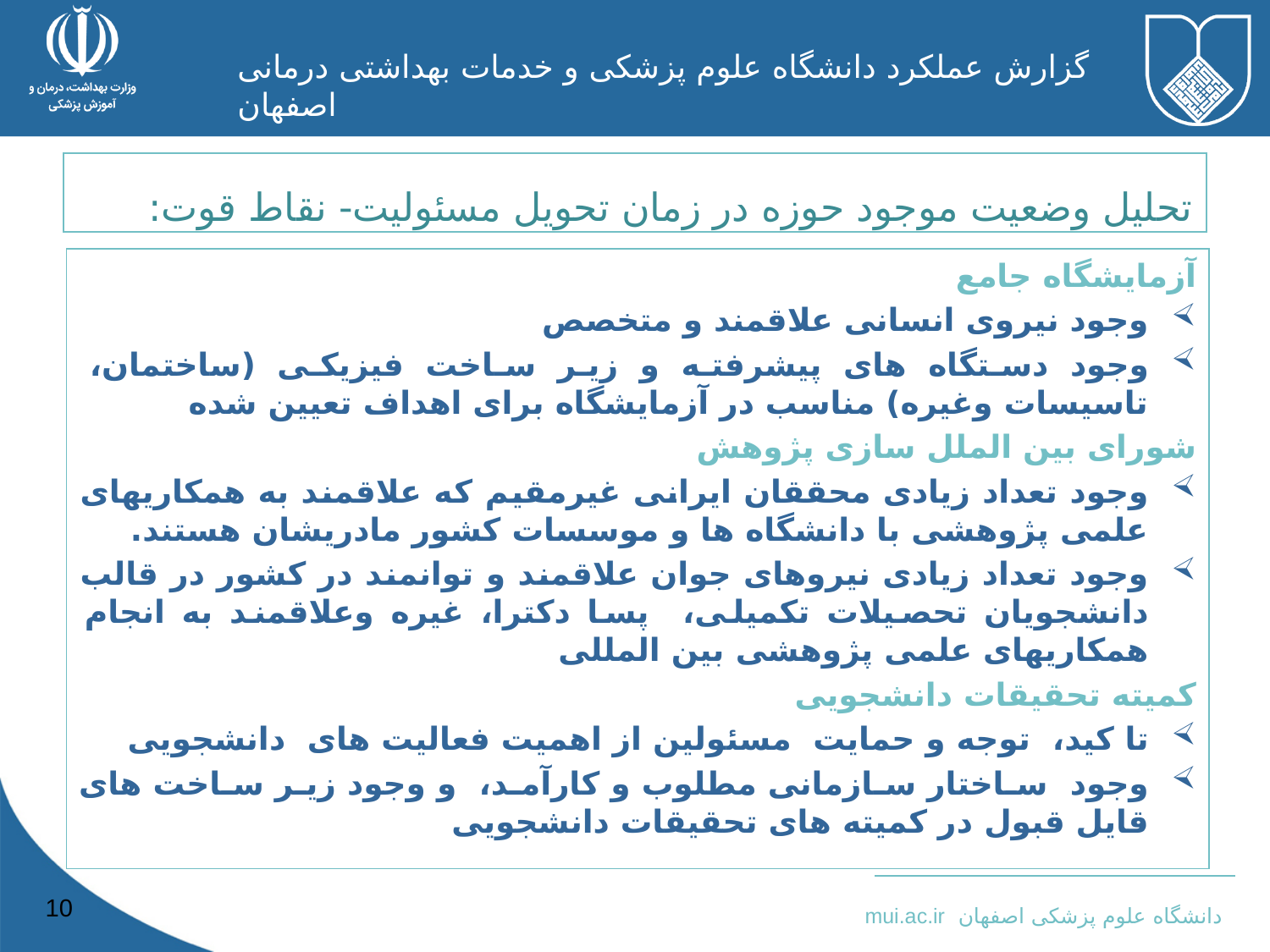

تحلیل وضعیت موجود حوزه در زمان تحویل مسئولیت- نقاط قوت:

آزمایشگاه جامع
وجود نیروی انسانی علاقمند و متخصص
وجود دستگاه های پیشرفته و زیر ساخت فیزیکی (ساختمان، تاسیسات وغیره) مناسب در آزمایشگاه برای اهداف تعیین شده
شورای بین الملل سازی پژوهش
وجود تعداد زیادی محققان ایرانی غیرمقیم که علاقمند به همکاریهای علمی پژوهشی با دانشگاه ها و موسسات کشور مادریشان هستند.
وجود تعداد زیادی نیروهای جوان علاقمند و توانمند در کشور در قالب دانشجویان تحصیلات تکمیلی،  پسا دکترا، غیره وعلاقمند به انجام همکاریهای علمی پژوهشی بین المللی
کمیته تحقیقات دانشجویی
تا کید،  توجه و حمایت  مسئولین از اهمیت فعالیت های  دانشجویی
وجود ساختار سازمانی مطلوب و کارآمد، و وجود زیر ساخت های قایل قبول در کمیته های تحقیقات دانشجویی

10